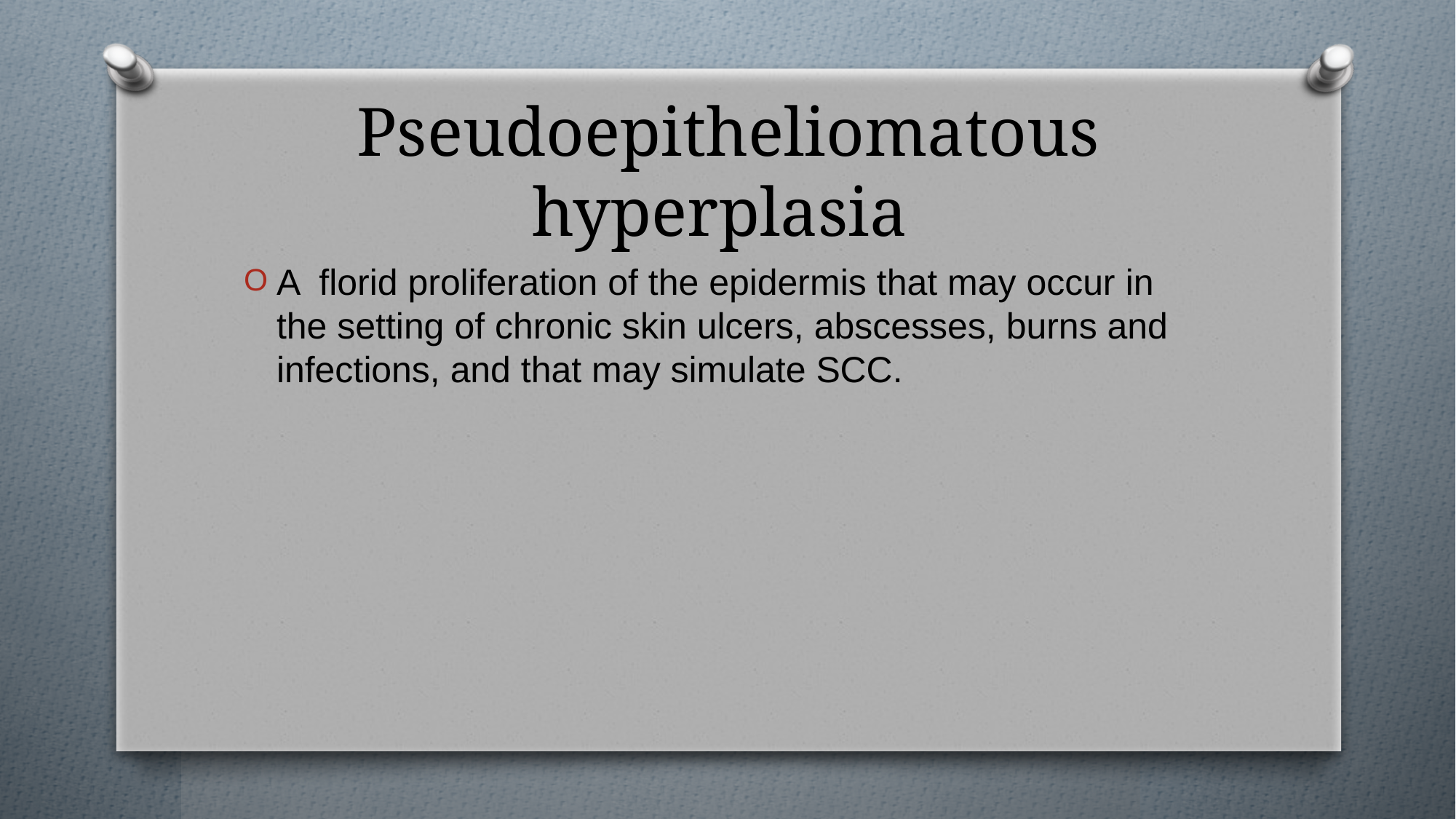

# Pseudoepitheliomatous hyperplasia
A  florid proliferation of the epidermis that may occur in the setting of chronic skin ulcers, abscesses, burns and infections, and that may simulate SCC.